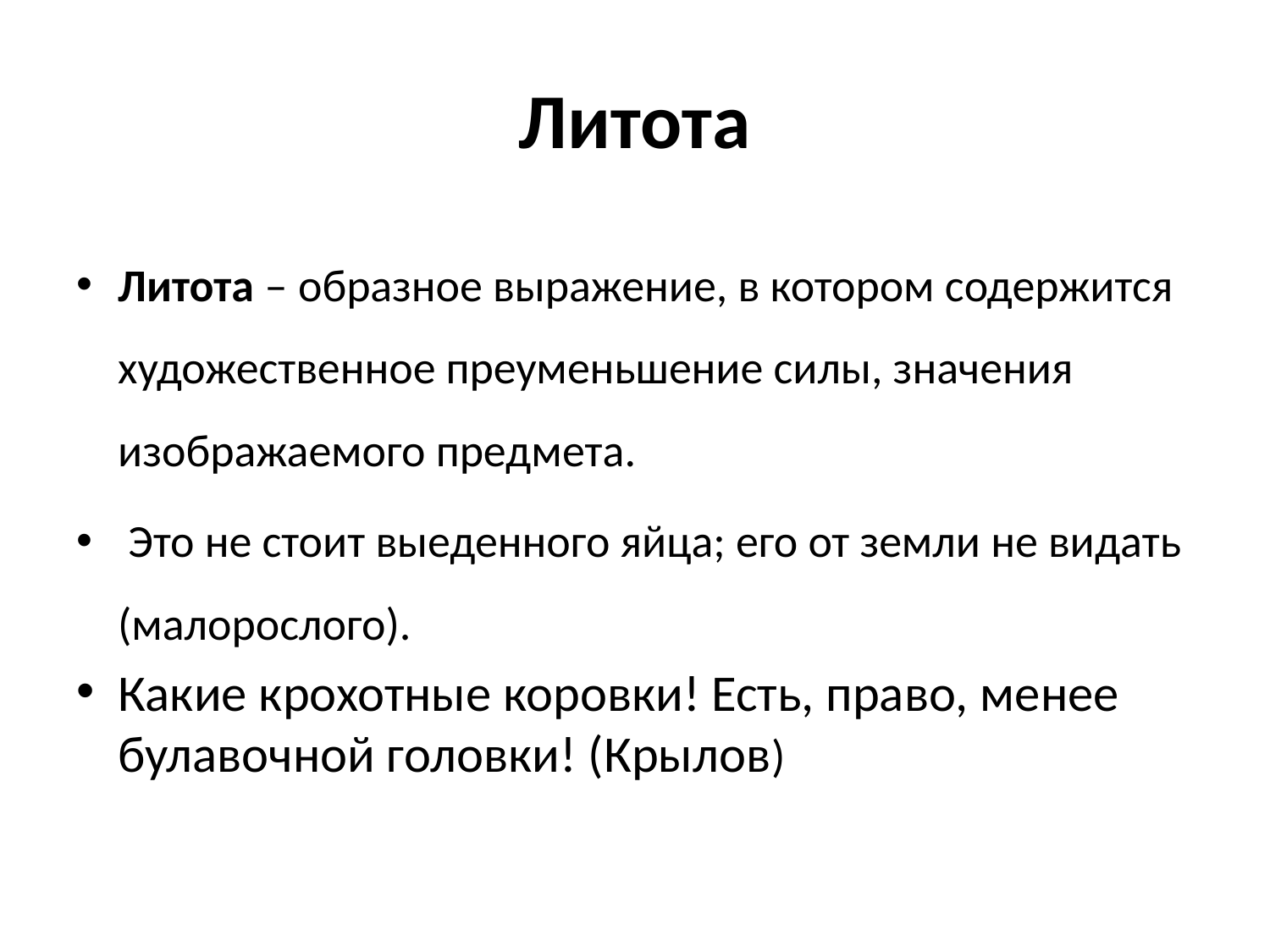

# Литота
Литота – образное выражение, в котором содержится художественное преуменьшение силы, значения изображаемого предмета.
 Это не стоит выеденного яйца; его от земли не видать (малорослого).
Какие крохотные коровки! Есть, право, менее булавочной головки! (Крылов)